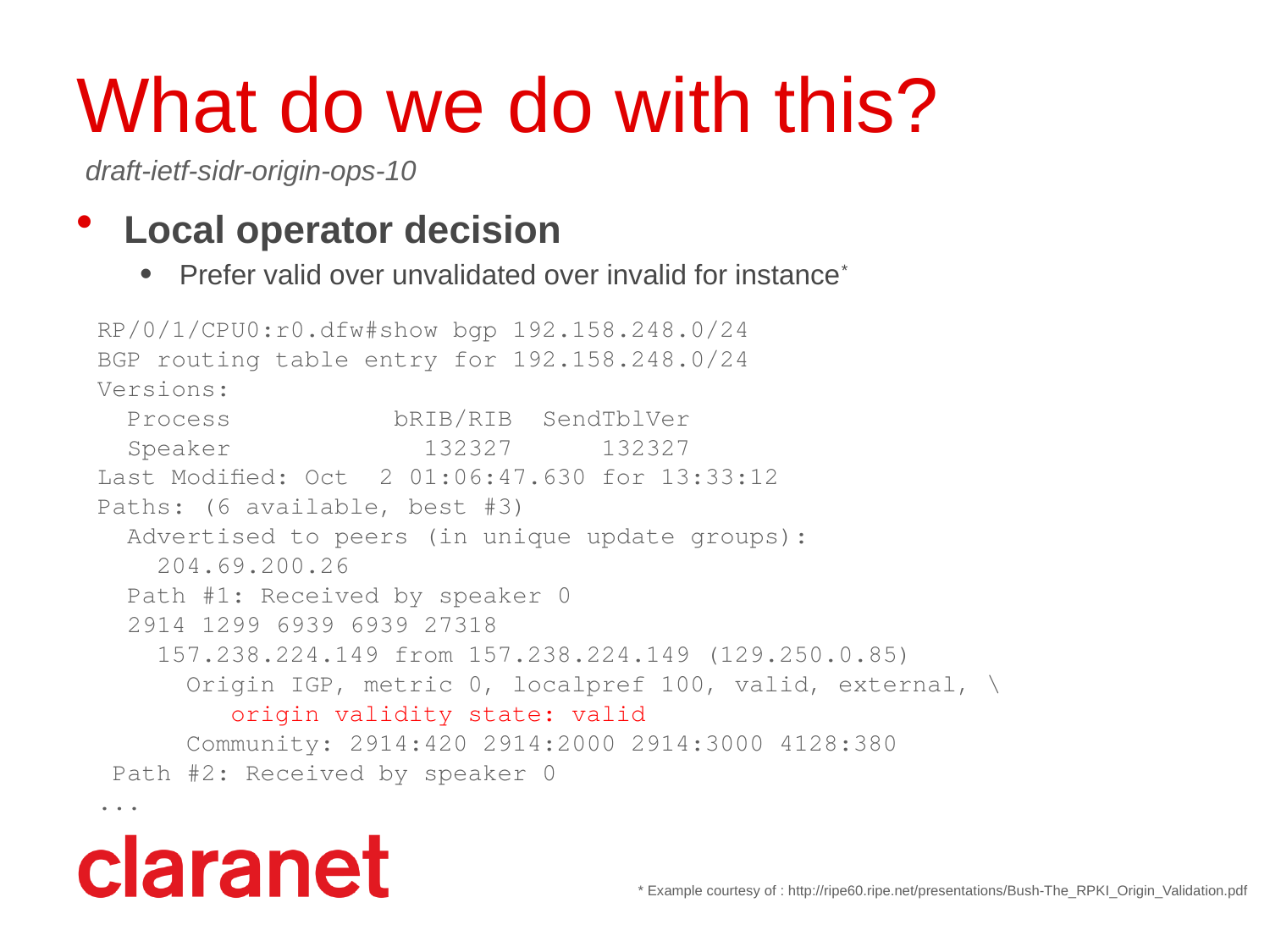

# What do we do with this?
draft-ietf-sidr-origin-ops-10
Local operator decision
Prefer valid over unvalidated over invalid for instance*
RP/0/1/CPU0:r0.dfw#show bgp 192.158.248.0/24
BGP routing table entry for 192.158.248.0/24
Versions:
  Process           bRIB/RIB  SendTblVer
  Speaker             132327      132327
Last Modified: Oct  2 01:06:47.630 for 13:33:12
Paths: (6 available, best #3)
  Advertised to peers (in unique update groups):
    204.69.200.26
  Path #1: Received by speaker 0
  2914 1299 6939 6939 27318
    157.238.224.149 from 157.238.224.149 (129.250.0.85)
      Origin IGP, metric 0, localpref 100, valid, external, \
         origin validity state: valid
      Community: 2914:420 2914:2000 2914:3000 4128:380
 Path #2: Received by speaker 0
...
* Example courtesy of : http://ripe60.ripe.net/presentations/Bush-The_RPKI_Origin_Validation.pdf